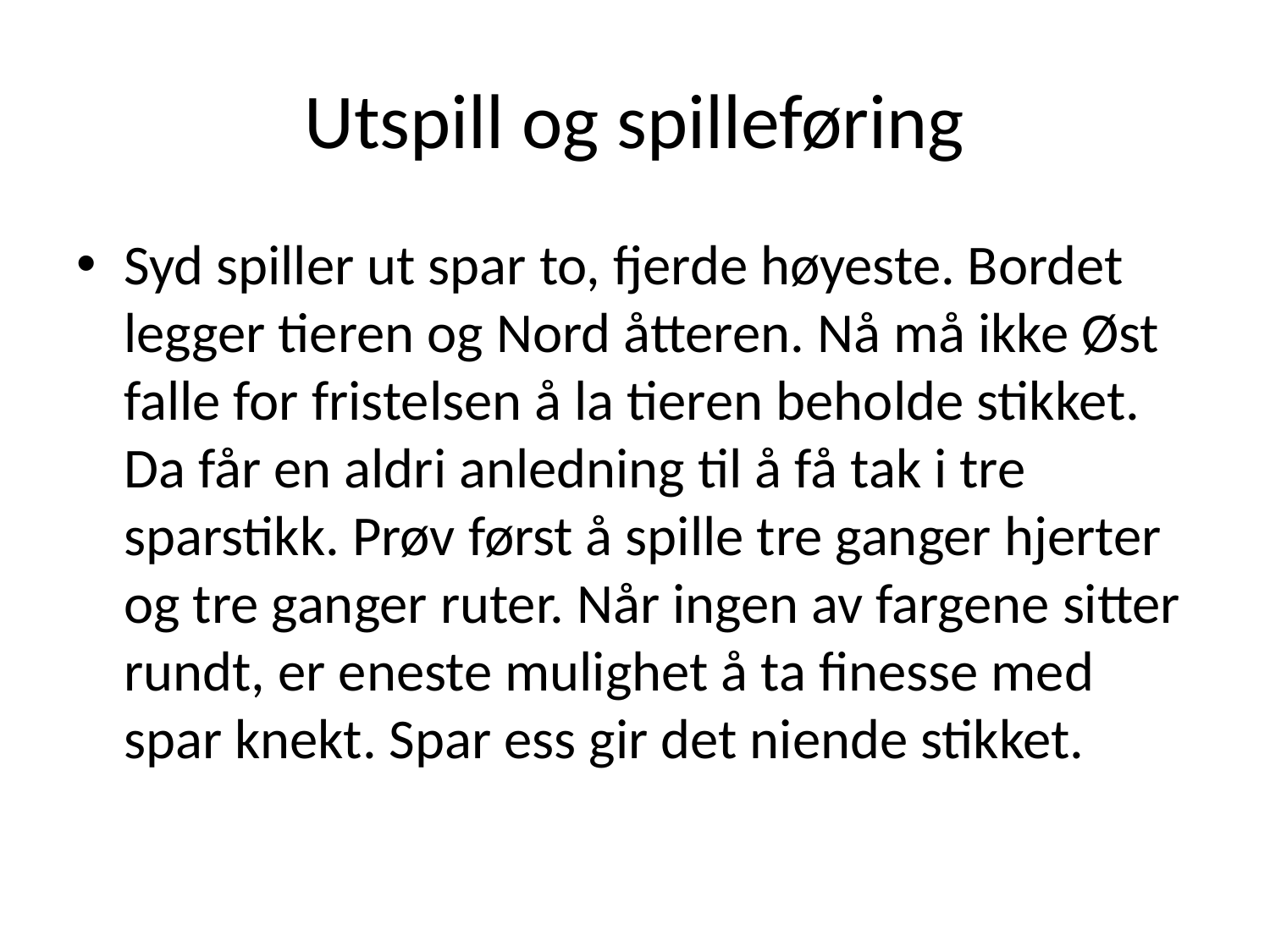

# Utspill og spilleføring
Syd spiller ut spar to, fjerde høyeste. Bordet legger tieren og Nord åtteren. Nå må ikke Øst falle for fristelsen å la tieren beholde stikket. Da får en aldri anledning til å få tak i tre sparstikk. Prøv først å spille tre ganger hjerter og tre ganger ruter. Når ingen av fargene sitter rundt, er eneste mulighet å ta finesse med spar knekt. Spar ess gir det niende stikket.